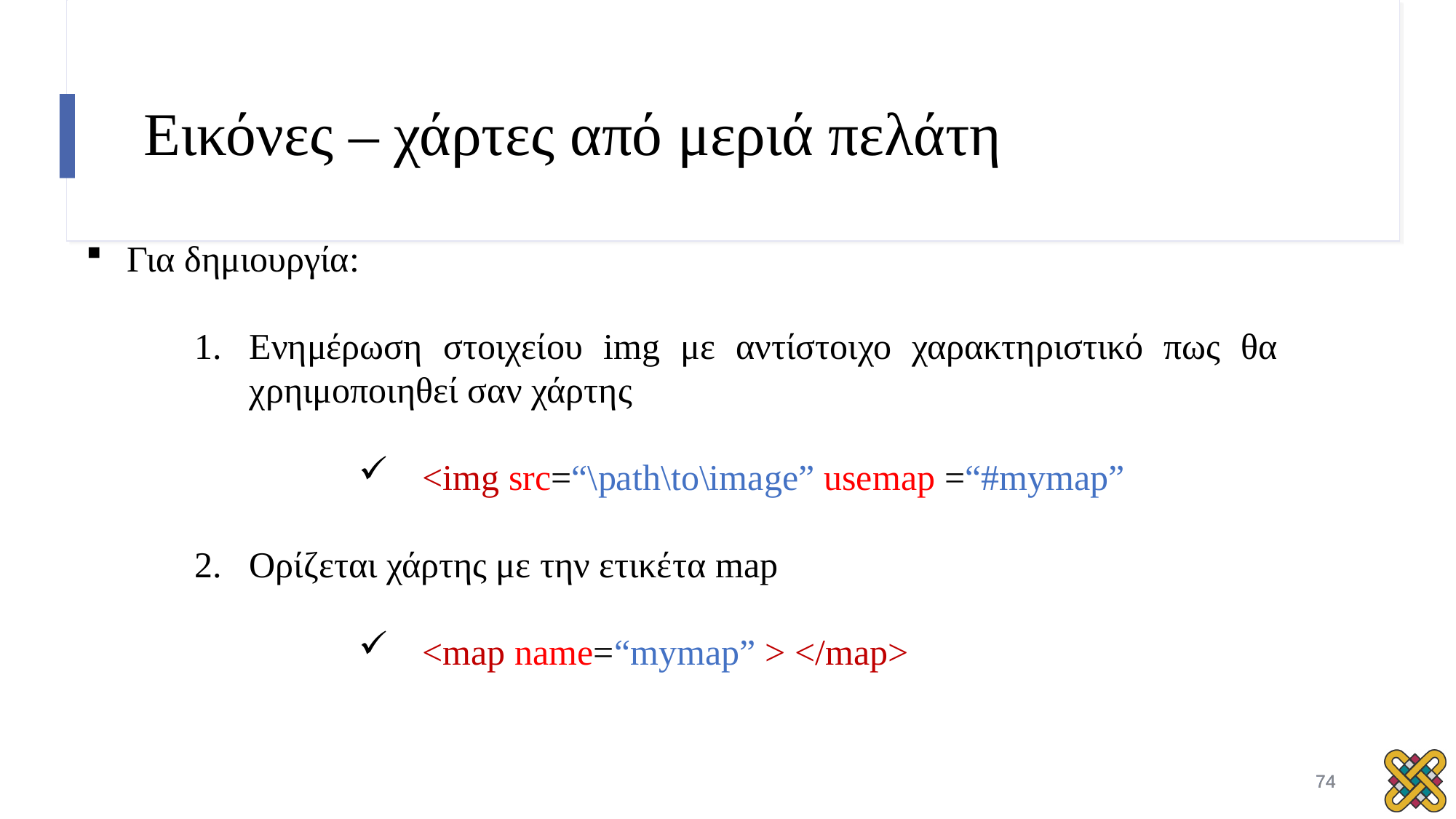

# Εικόνες – χάρτες από μεριά πελάτη
Για δημιουργία:

Ενημέρωση στοιχείου img με αντίστοιχο χαρακτηριστικό πως θα χρηιμοποιηθεί σαν χάρτης

 <img src=“\path\to\image” usemap =“#mymap”

Ορίζεται χάρτης με την ετικέτα map

 <map name=“mymap” > </map>

74
74